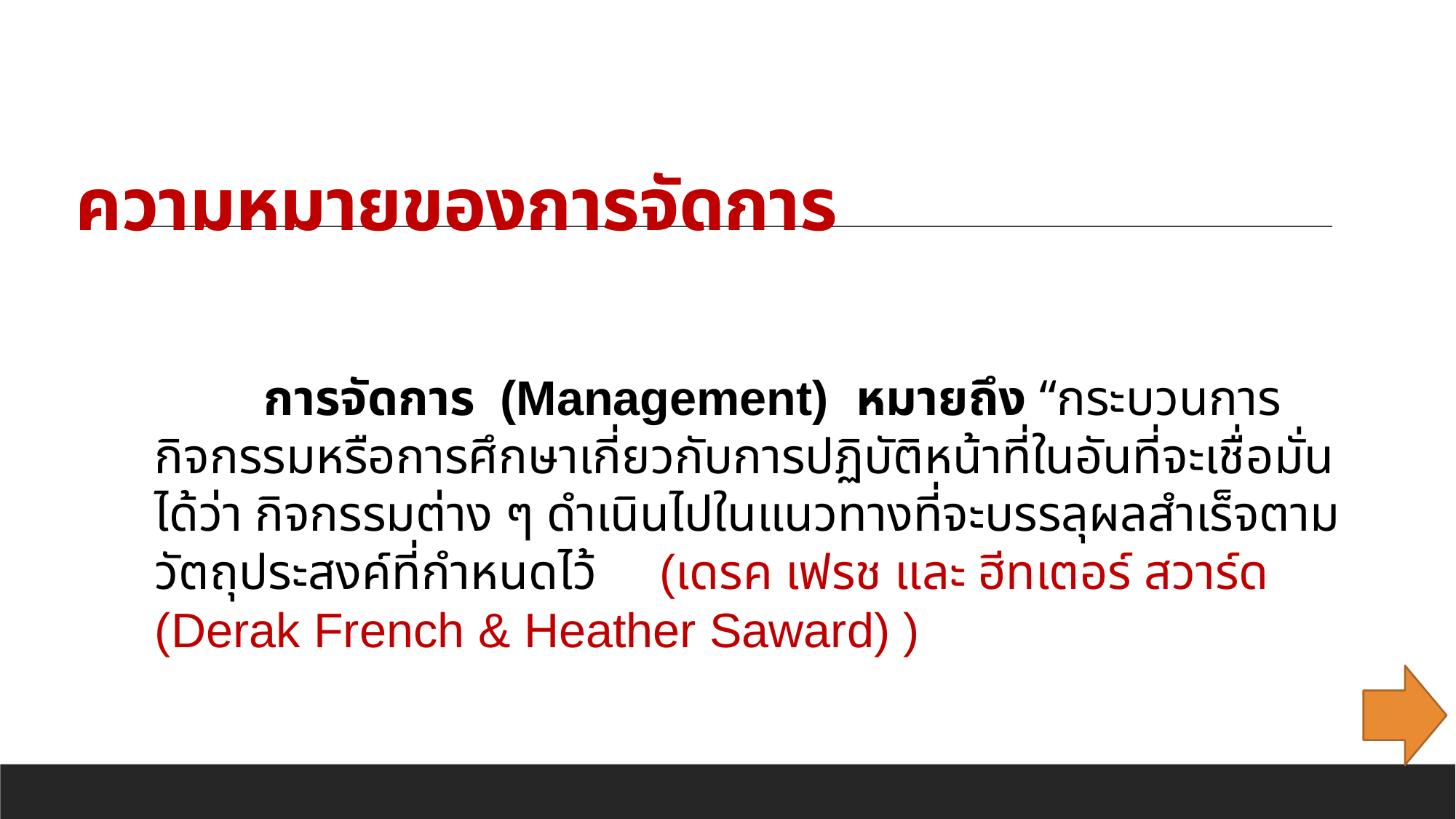

# ความหมายของการจัดการ
	การจัดการ  (Management)  หมายถึง “กระบวนการ กิจกรรมหรือการศึกษาเกี่ยวกับการปฏิบัติหน้าที่ในอันที่จะเชื่อมั่นได้ว่า กิจกรรมต่าง ๆ ดำเนินไปในแนวทางที่จะบรรลุผลสำเร็จตามวัตถุประสงค์ที่กำหนดไว้     (เดรค เฟรช และ ฮีทเตอร์ สวาร์ด (Derak French & Heather Saward) )